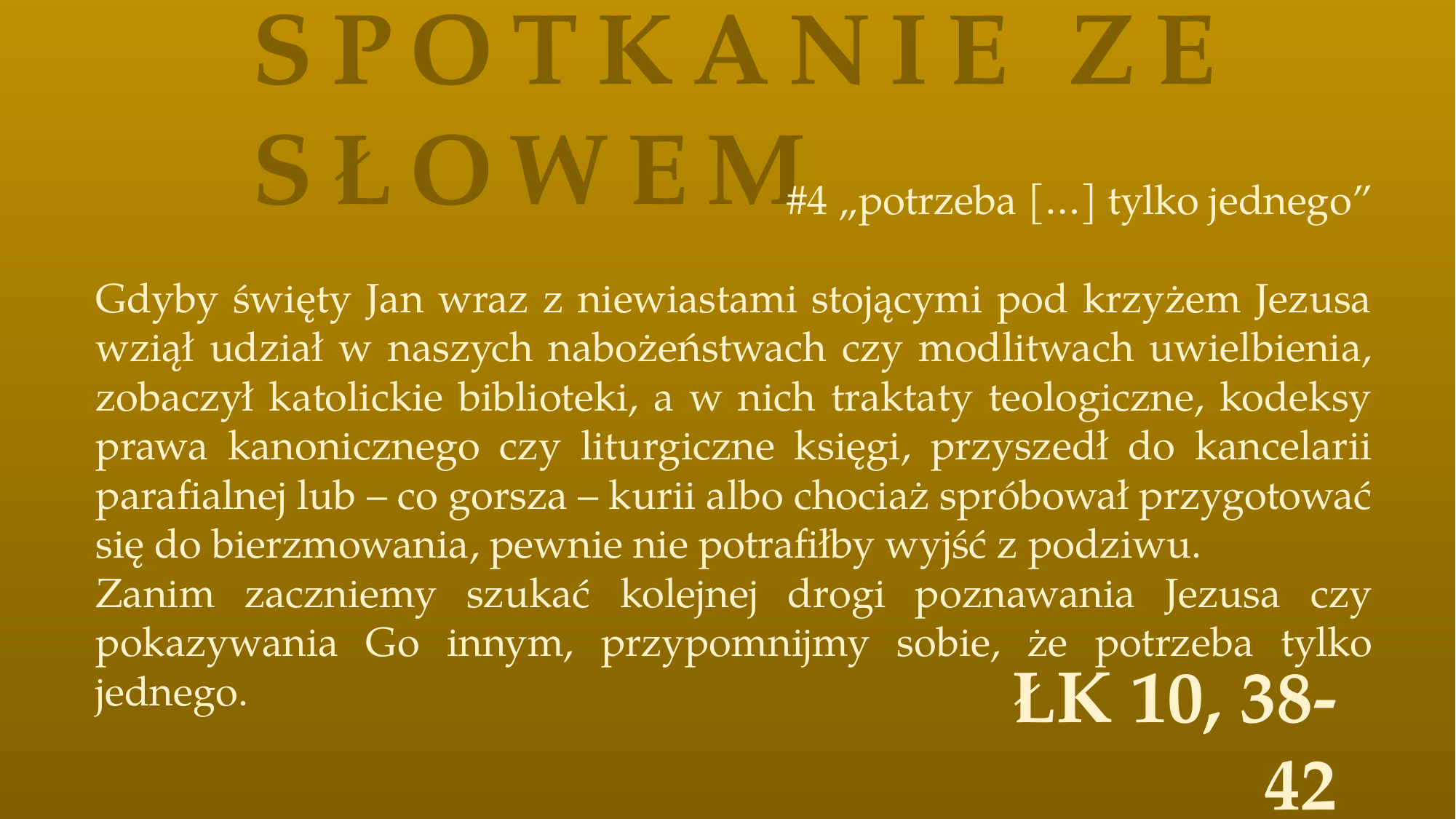

Spotkanie ze Słowem
#4 „potrzeba […] tylko jednego”

Gdyby święty Jan wraz z niewiastami stojącymi pod krzyżem Jezusa wziął udział w naszych nabożeństwach czy modlitwach uwielbienia, zobaczył katolickie biblioteki, a w nich traktaty teologiczne, kodeksy prawa kanonicznego czy liturgiczne księgi, przyszedł do kancelarii parafialnej lub – co gorsza – kurii albo chociaż spróbował przygotować się do bierzmowania, pewnie nie potrafiłby wyjść z podziwu.
Zanim zaczniemy szukać kolejnej drogi poznawania Jezusa czy pokazywania Go innym, przypomnijmy sobie, że potrzeba tylko jednego.
Łk 10, 38-42